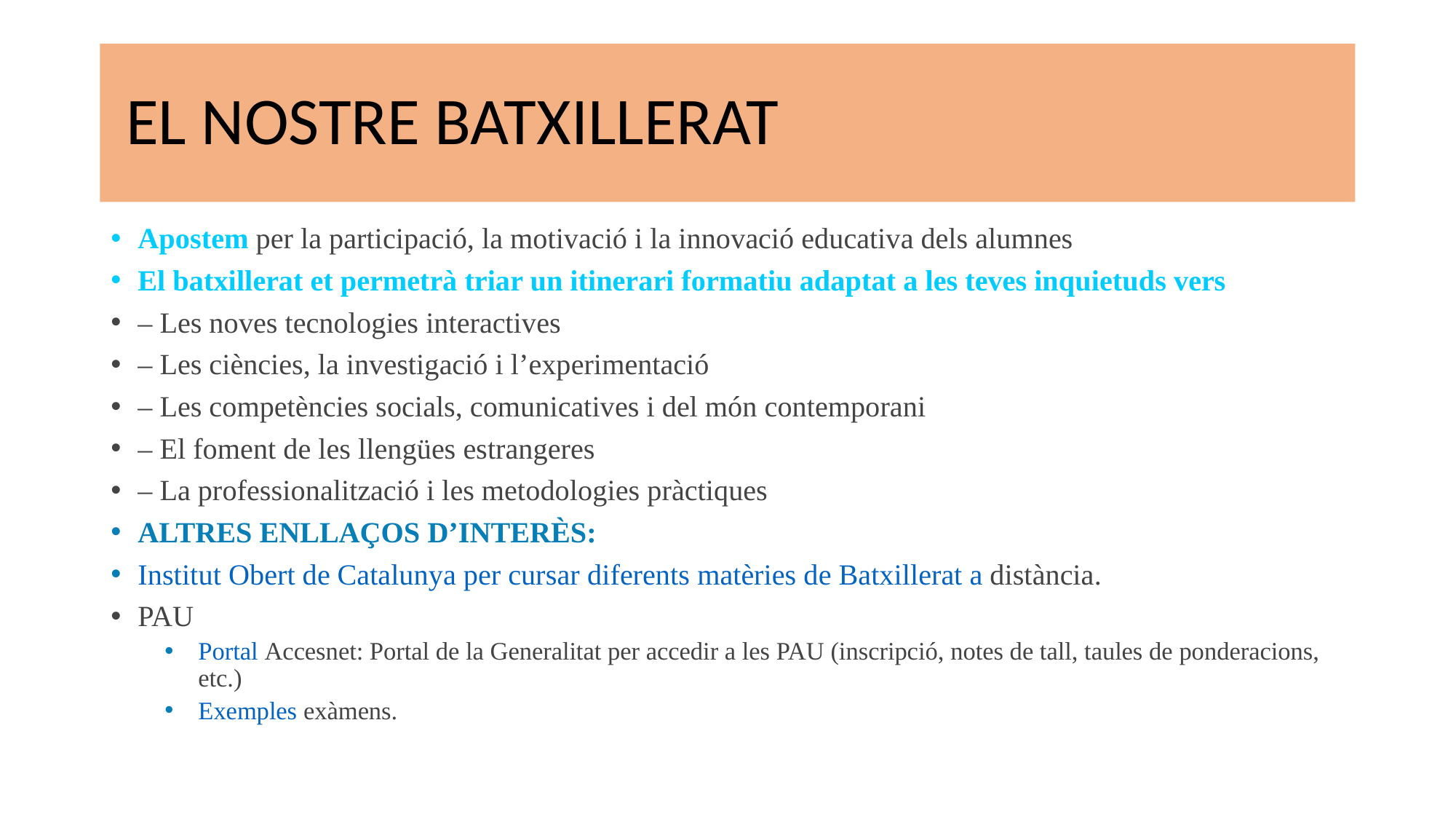

# EL NOSTRE BATXILLERAT
Apostem per la participació, la motivació i la innovació educativa dels alumnes
El batxillerat et permetrà triar un itinerari formatiu adaptat a les teves inquietuds vers
– Les noves tecnologies interactives
– Les ciències, la investigació i l’experimentació
– Les competències socials, comunicatives i del món contemporani
– El foment de les llengües estrangeres
– La professionalització i les metodologies pràctiques
ALTRES ENLLAÇOS D’INTERÈS:
Institut Obert de Catalunya per cursar diferents matèries de Batxillerat a distància.
PAU
Portal Accesnet: Portal de la Generalitat per accedir a les PAU (inscripció, notes de tall, taules de ponderacions, etc.)
Exemples exàmens.